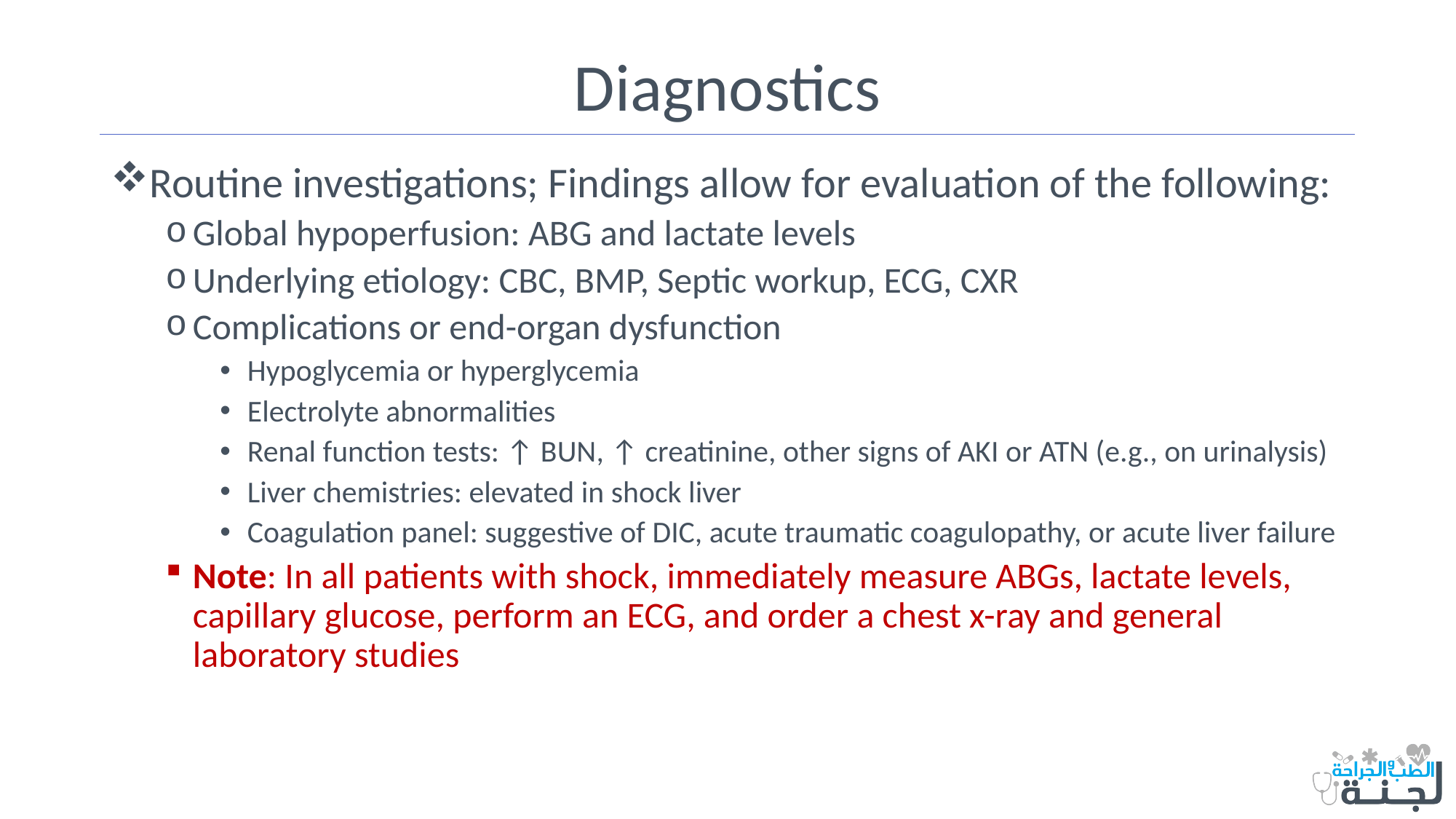

# Diagnostics
Routine investigations; Findings allow for evaluation of the following:
Global hypoperfusion: ABG and lactate levels
Underlying etiology: CBC, BMP, Septic workup, ECG, CXR
Complications or end-organ dysfunction
Hypoglycemia or hyperglycemia
Electrolyte abnormalities
Renal function tests: ↑ BUN, ↑ creatinine, other signs of AKI or ATN (e.g., on urinalysis)
Liver chemistries: elevated in shock liver
Coagulation panel: suggestive of DIC, acute traumatic coagulopathy, or acute liver failure
Note: In all patients with shock, immediately measure ABGs, lactate levels, capillary glucose, perform an ECG, and order a chest x-ray and general laboratory studies